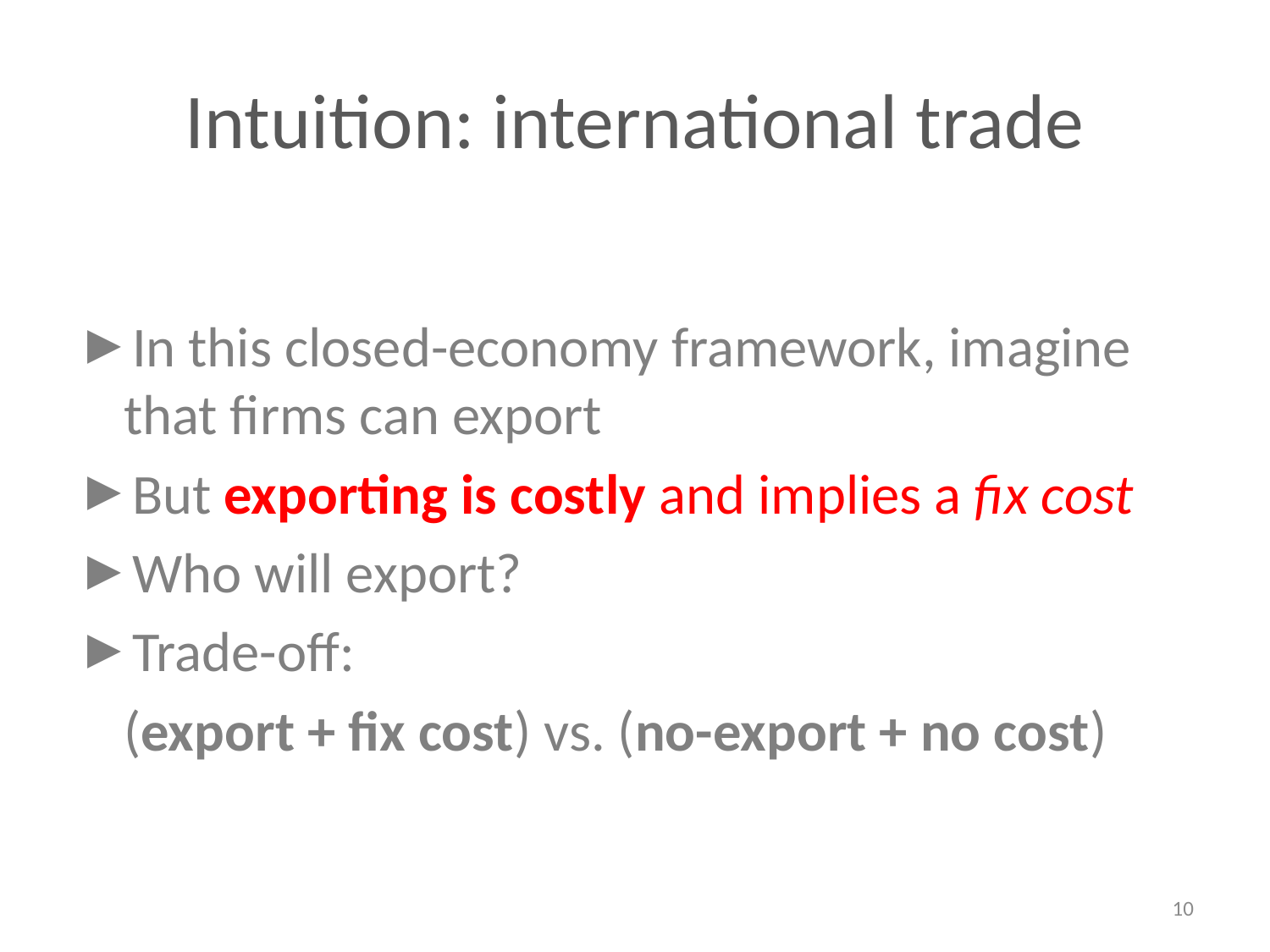

# Intuition: international trade
In this closed-economy framework, imagine that firms can export
But exporting is costly and implies a fix cost
Who will export?
Trade-off:
	(export + fix cost) vs. (no-export + no cost)
10